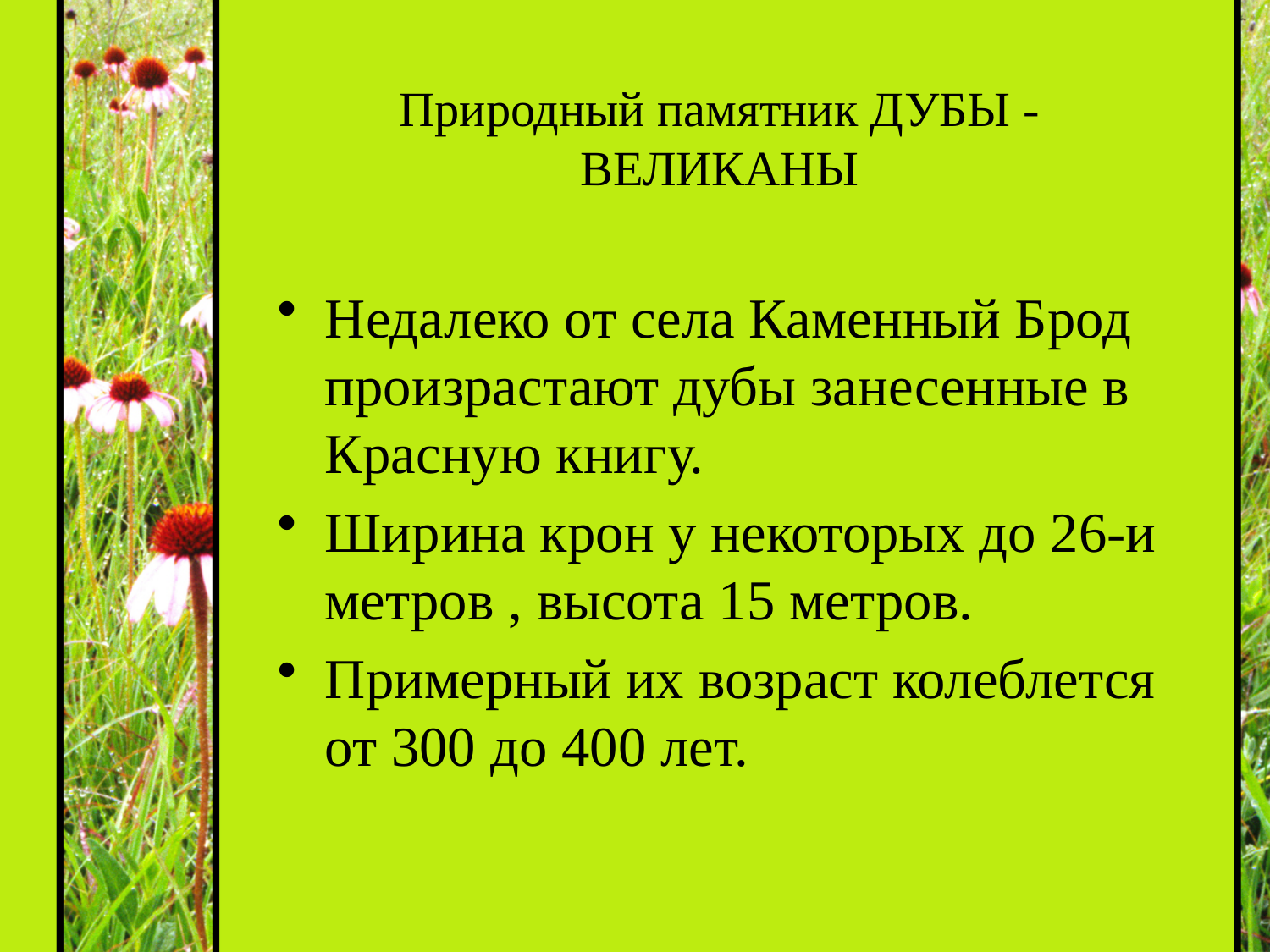

# Природный памятник ДУБЫ -ВЕЛИКАНЫ
Недалеко от села Каменный Брод произрастают дубы занесенные в Красную книгу.
Ширина крон у некоторых до 26-и метров , высота 15 метров.
Примерный их возраст колеблется от 300 до 400 лет.